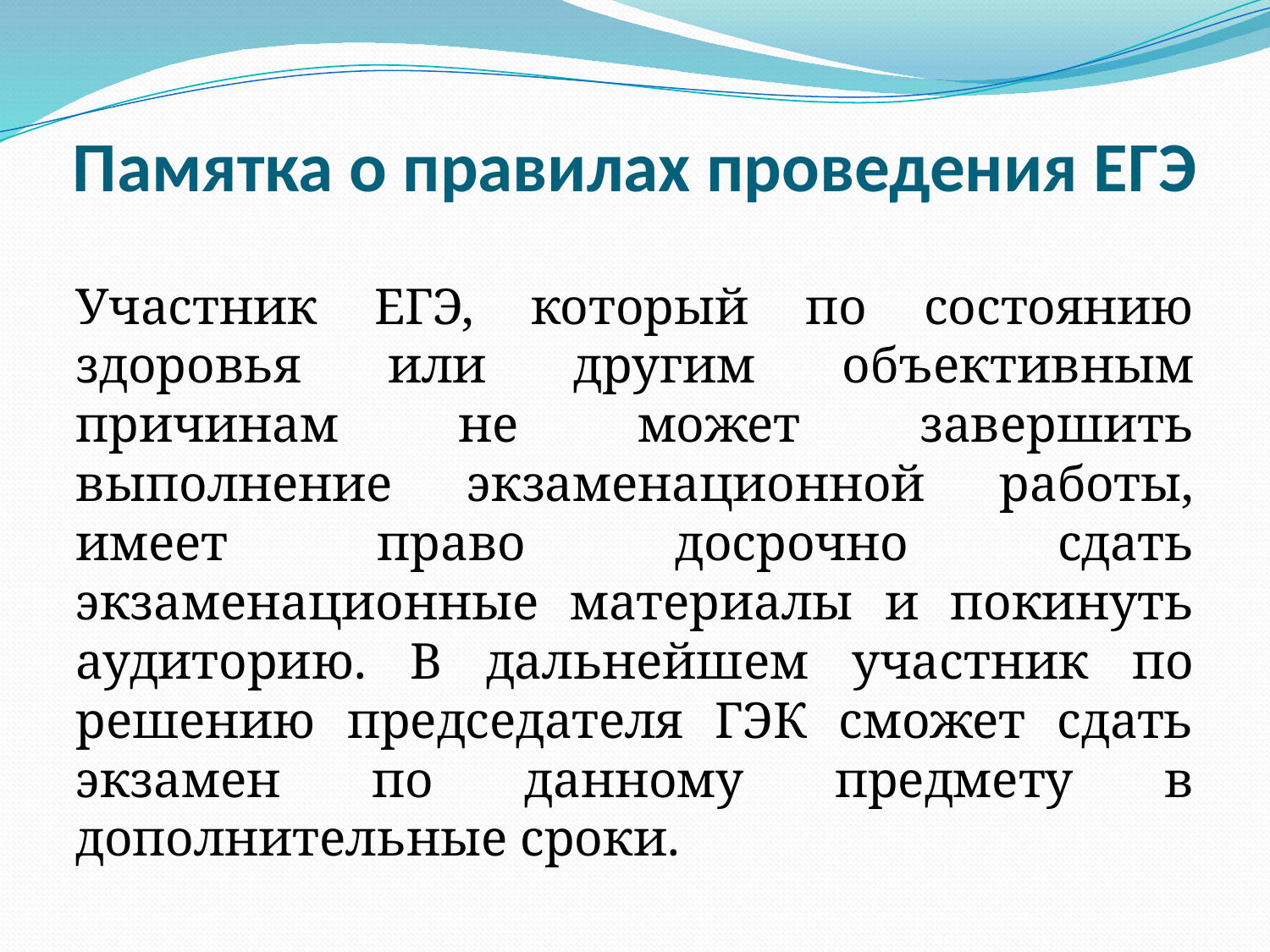

# Памятка о правилах проведения ЕГЭ
Участник ЕГЭ, который по состоянию здоровья или другим объективным причинам не может завершить выполнение экзаменационной работы, имеет право досрочно сдать экзаменационные материалы и покинуть аудиторию. В дальнейшем участник по решению председателя ГЭК сможет сдать экзамен по данному предмету в дополнительные сроки.